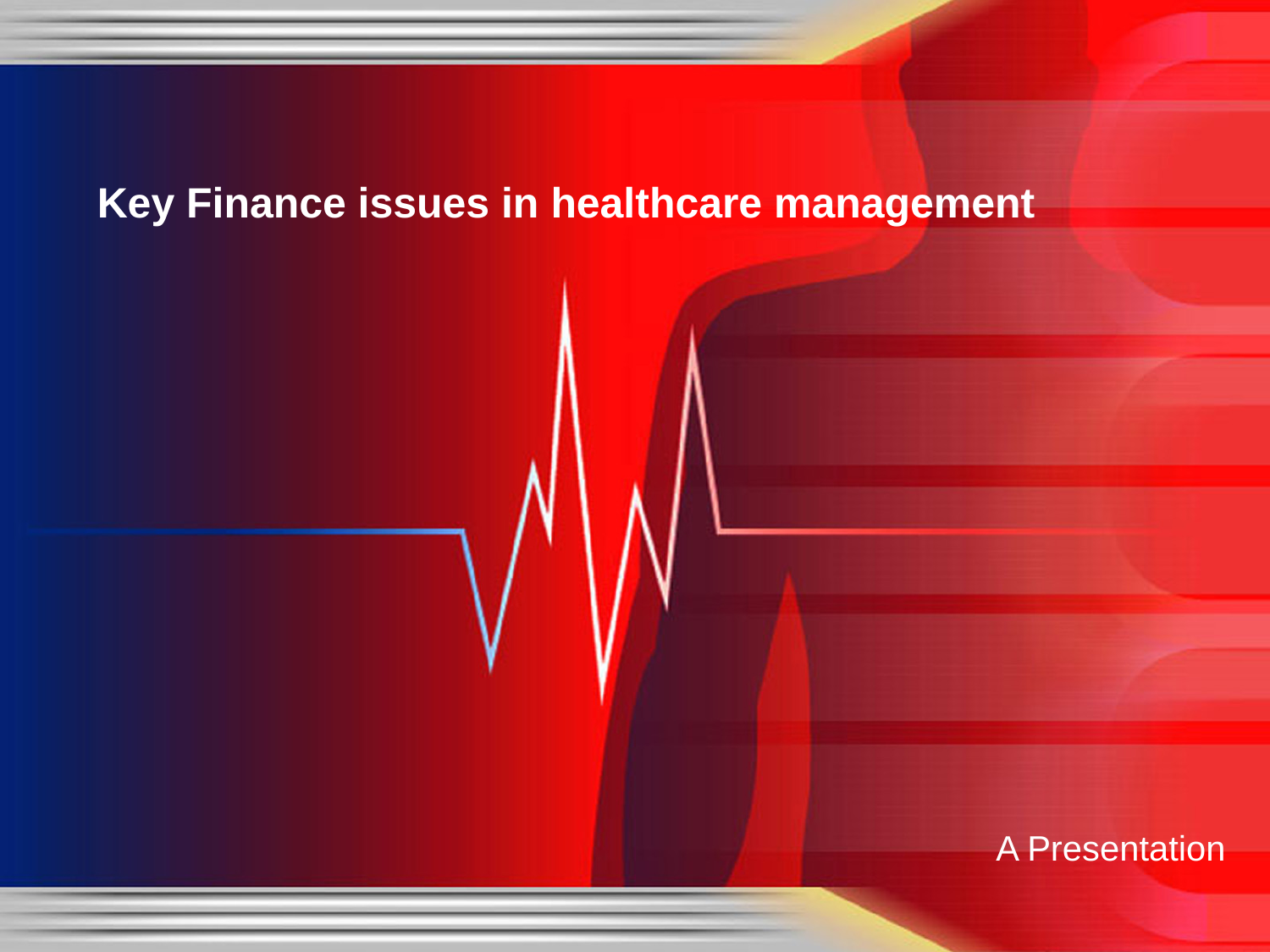

# Key Finance issues in healthcare management
A Presentation